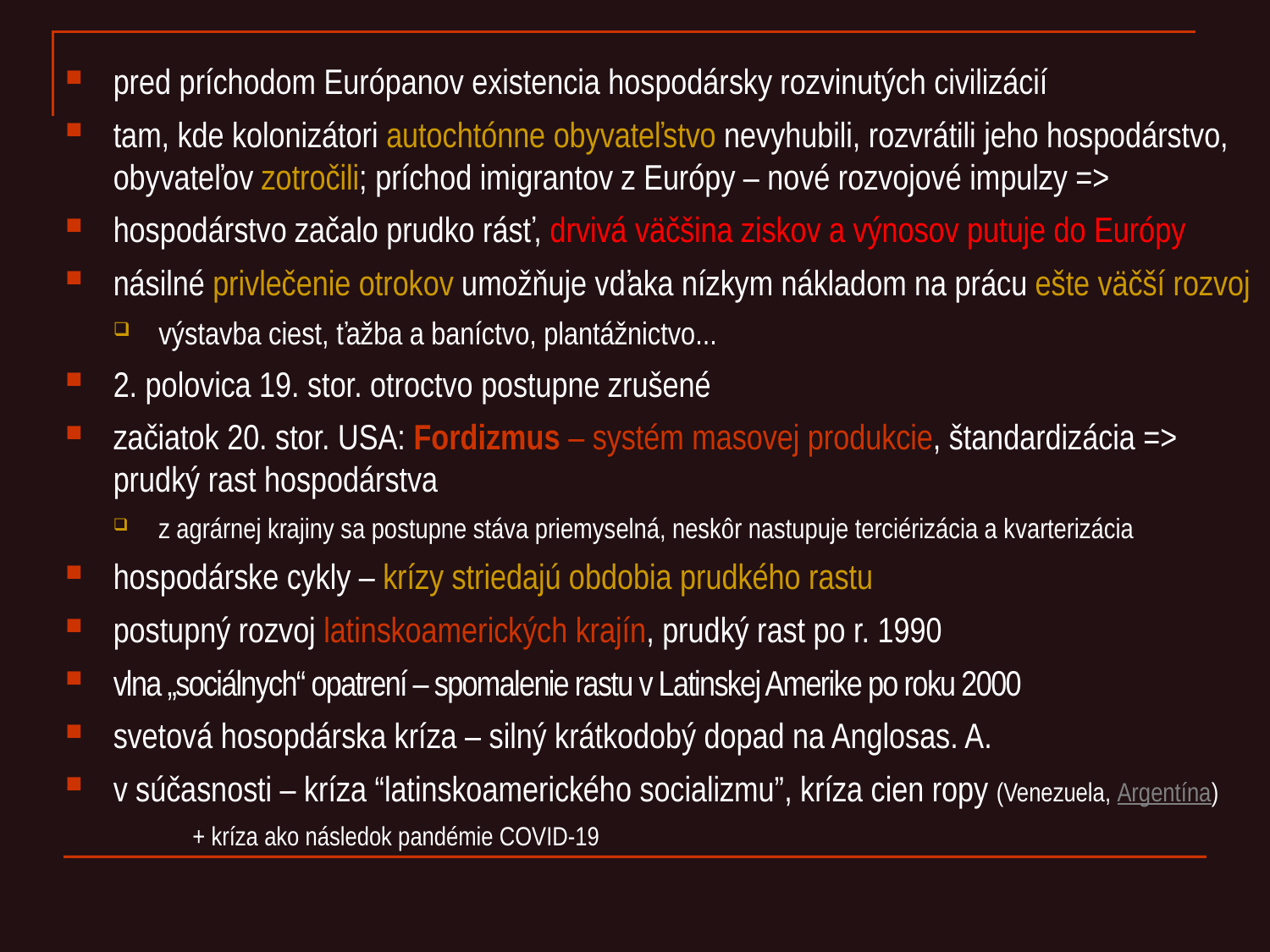

pred príchodom Európanov existencia hospodársky rozvinutých civilizácií
tam, kde kolonizátori autochtónne obyvateľstvo nevyhubili, rozvrátili jeho hospodárstvo, obyvateľov zotročili; príchod imigrantov z Európy – nové rozvojové impulzy =>
hospodárstvo začalo prudko rásť, drvivá väčšina ziskov a výnosov putuje do Európy
násilné privlečenie otrokov umožňuje vďaka nízkym nákladom na prácu ešte väčší rozvoj
výstavba ciest, ťažba a baníctvo, plantážnictvo...
2. polovica 19. stor. otroctvo postupne zrušené
začiatok 20. stor. USA: Fordizmus – systém masovej produkcie, štandardizácia => prudký rast hospodárstva
z agrárnej krajiny sa postupne stáva priemyselná, neskôr nastupuje terciérizácia a kvarterizácia
hospodárske cykly – krízy striedajú obdobia prudkého rastu
postupný rozvoj latinskoamerických krajín, prudký rast po r. 1990
vlna „sociálnych“ opatrení – spomalenie rastu v Latinskej Amerike po roku 2000
svetová hosopdárska kríza – silný krátkodobý dopad na Anglosas. A.
v súčasnosti – kríza “latinskoamerického socializmu”, kríza cien ropy (Venezuela, Argentína)
	+ kríza ako následok pandémie COVID-19